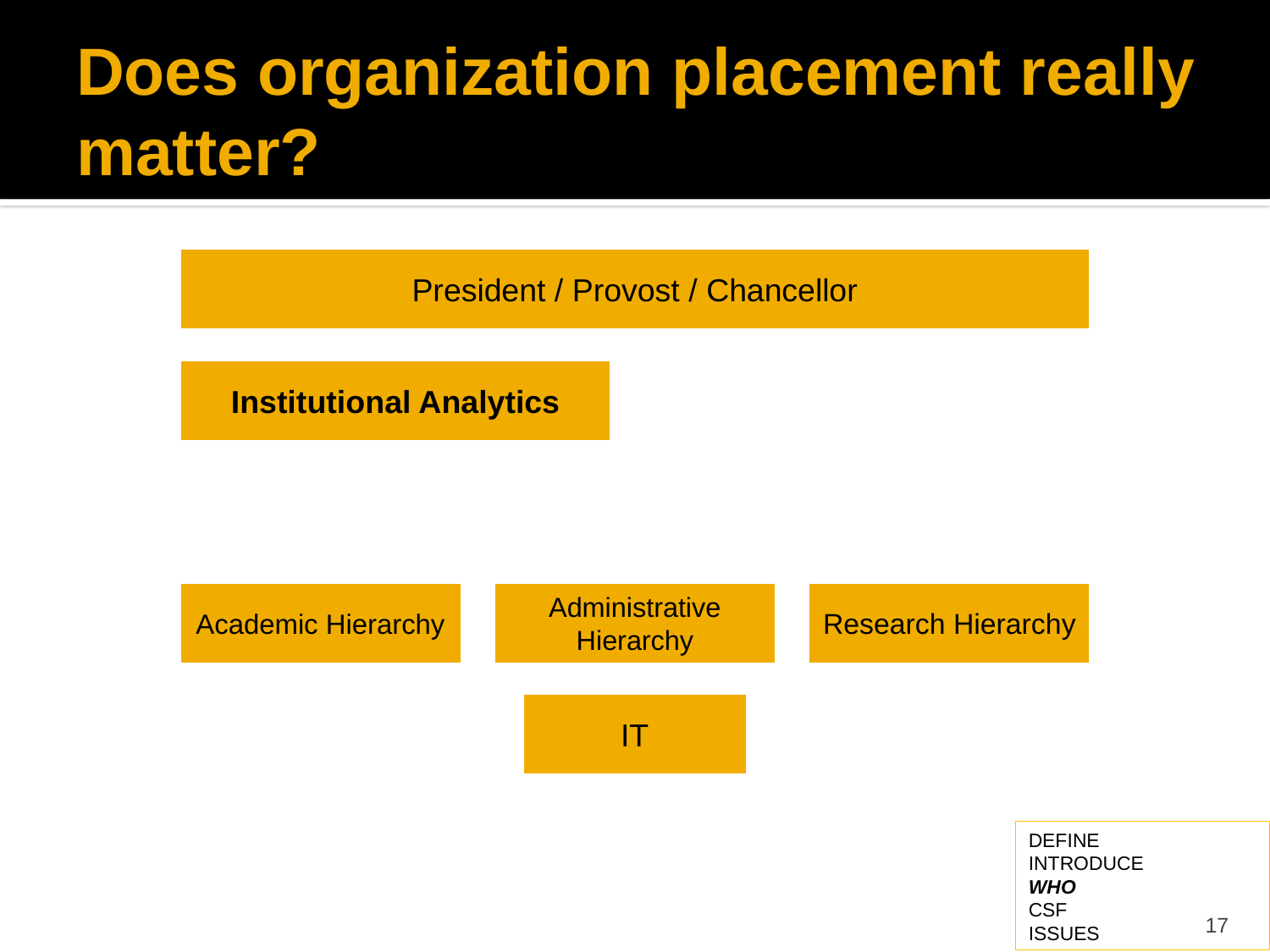

# Does organization placement really matter?
President / Provost / Chancellor
Institutional Analytics
Academic Hierarchy
Administrative Hierarchy
Research Hierarchy
IT
DEFINE
INTRODUCE
WHO
CSF
ISSUES
17